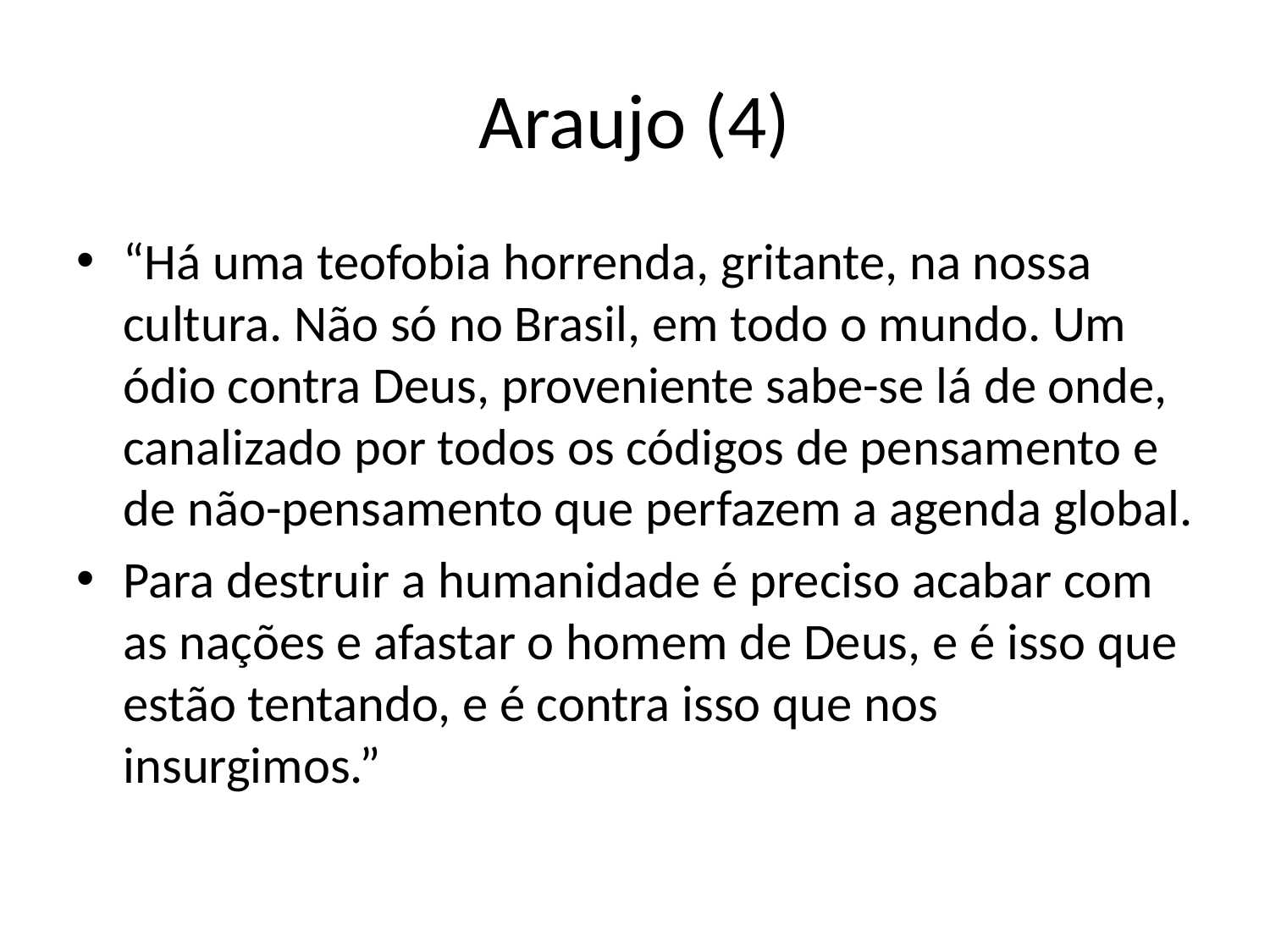

# Araujo (4)
“Há uma teofobia horrenda, gritante, na nossa cultura. Não só no Brasil, em todo o mundo. Um ódio contra Deus, proveniente sabe-se lá de onde, canalizado por todos os códigos de pensamento e de não-pensamento que perfazem a agenda global.
Para destruir a humanidade é preciso acabar com as nações e afastar o homem de Deus, e é isso que estão tentando, e é contra isso que nos insurgimos.”